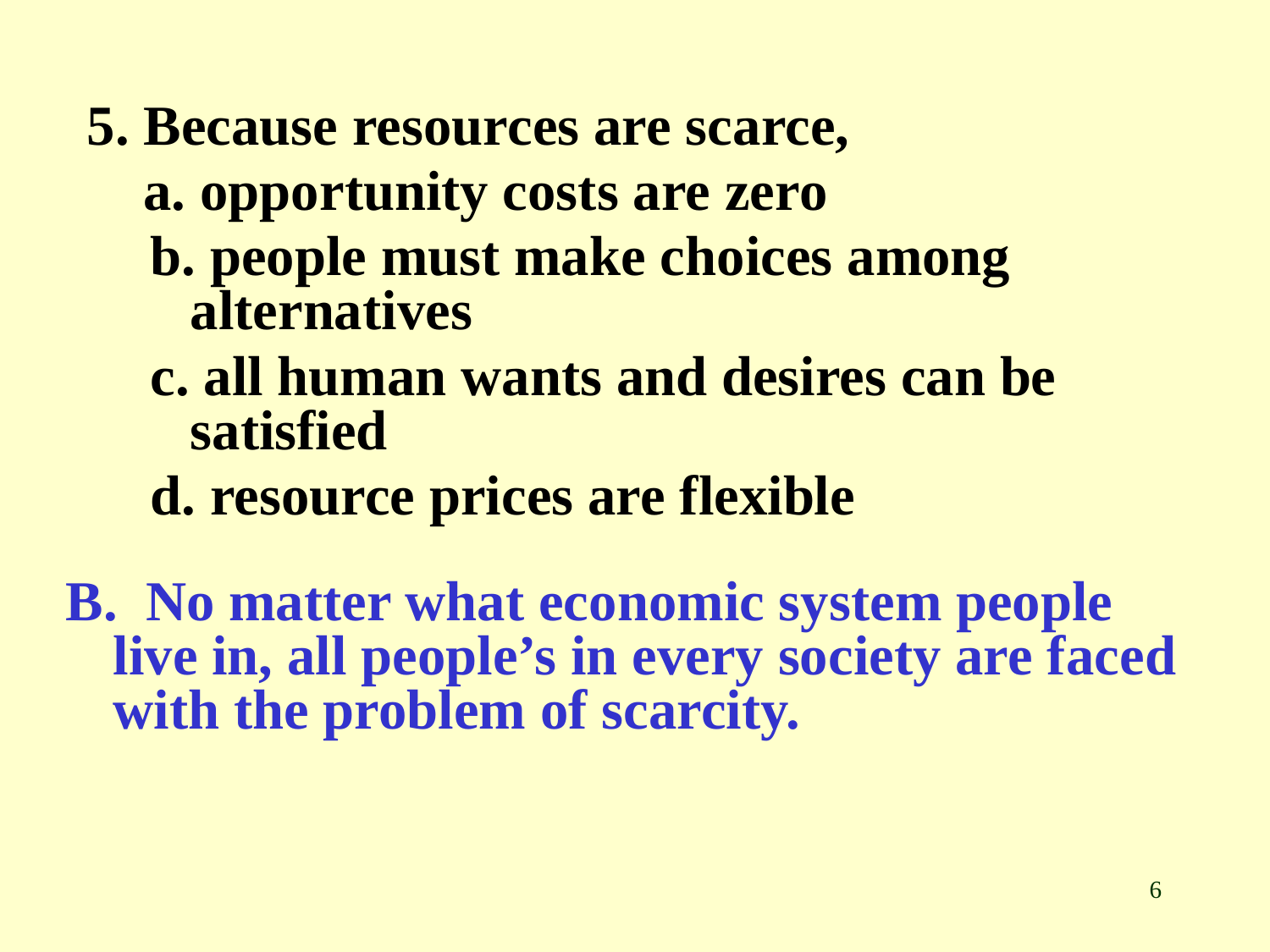

5. Because resources are scarce,
    a. opportunity costs are zero
b. people must make choices among alternatives
c. all human wants and desires can be satisfied
d. resource prices are flexible

B.  No matter what economic system people live in, all people’s in every society are faced with the problem of scarcity.
6